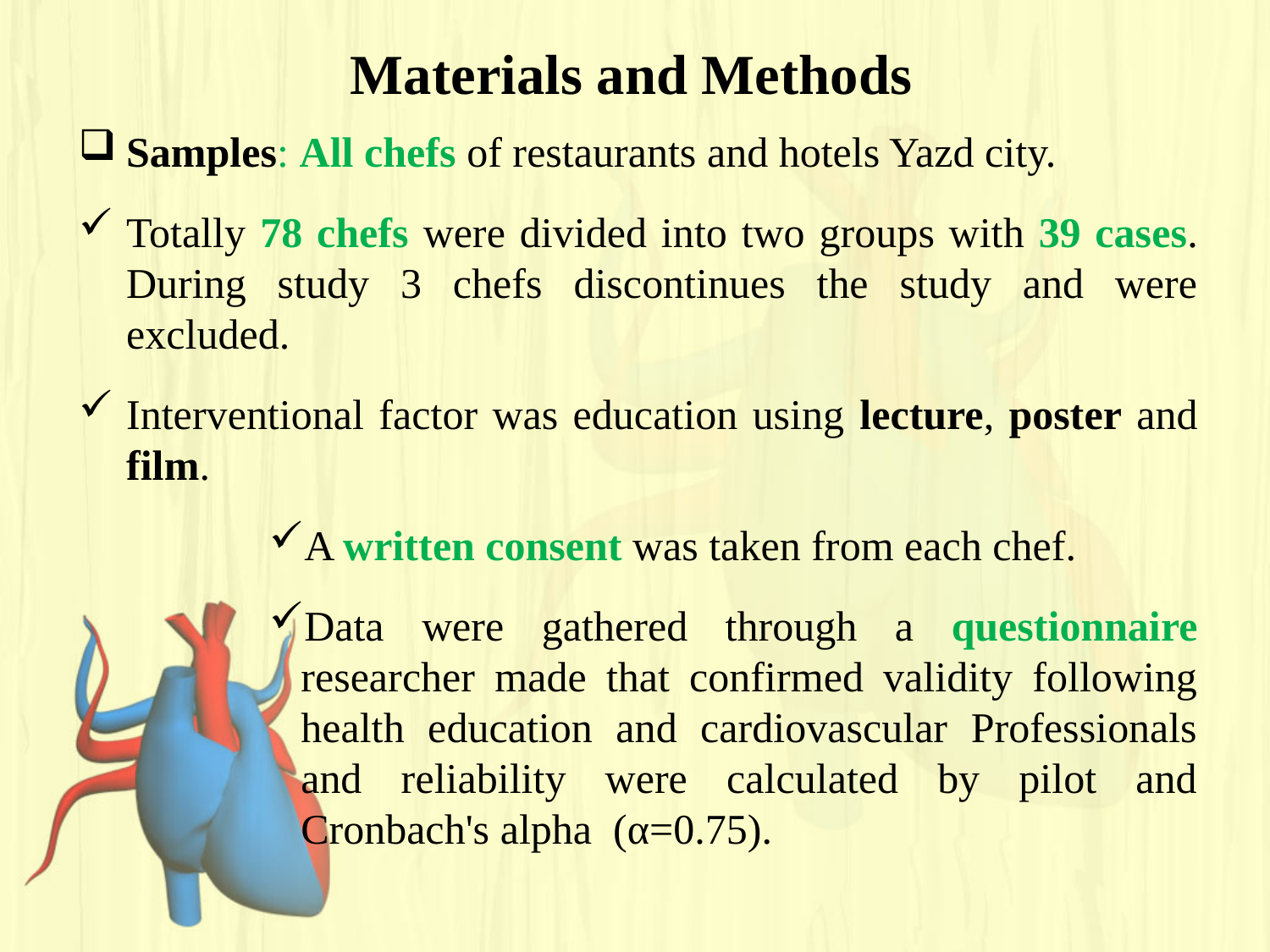

# Materials and Methods
Samples: All chefs of restaurants and hotels Yazd city.
Totally 78 chefs were divided into two groups with 39 cases. During study 3 chefs discontinues the study and were excluded.
Interventional factor was education using lecture, poster and film.
A written consent was taken from each chef.
Data were gathered through a questionnaire researcher made that confirmed validity following health education and cardiovascular Professionals and reliability were calculated by pilot and Cronbach's alpha  (α=0.75).